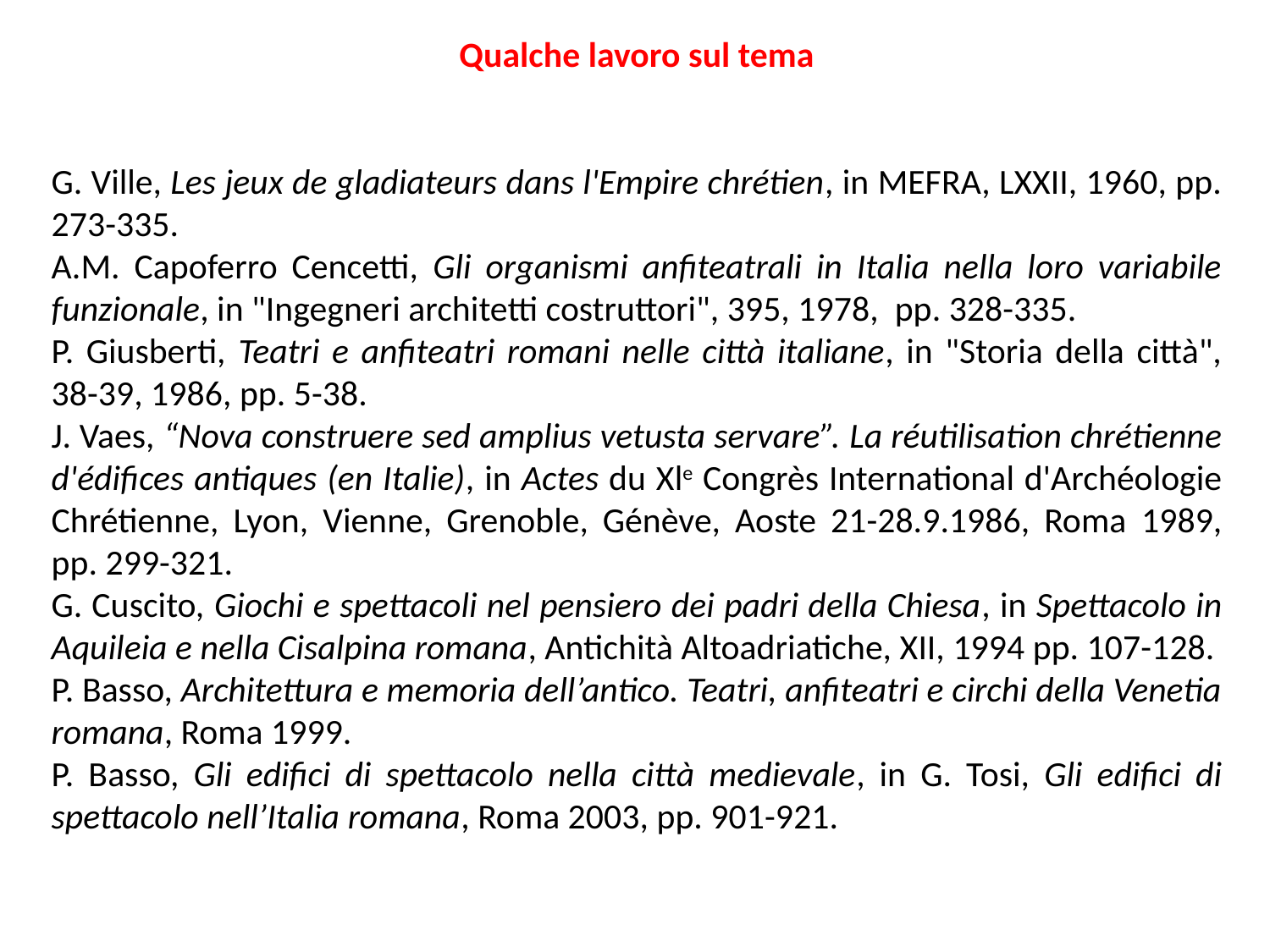

Qualche lavoro sul tema

G. Ville, Les jeux de gladiateurs dans l'Empire chrétien, in MEFRA, LXXII, 1960, pp. 273-335.
A.M. Capoferro Cencetti, Gli organismi anfiteatrali in Italia nella loro variabile funzionale, in "Ingegneri architetti costruttori", 395, 1978,  pp. 328-335.
P. Giusberti, Teatri e anfiteatri romani nelle città italiane, in "Storia della città", 38-39, 1986, pp. 5-38.
J. Vaes, “Nova construere sed amplius vetusta servare”. La réutilisation chrétienne d'édifices antiques (en Italie), in Actes du Xle Congrès International d'Archéologie Chrétienne, Lyon, Vienne, Grenoble, Génève, Aoste 21-28.9.1986, Roma 1989, pp. 299-321.
G. Cuscito, Giochi e spettacoli nel pensiero dei padri della Chiesa, in Spettacolo in Aquileia e nella Cisalpina romana, Antichità Altoadriatiche, XII, 1994 pp. 107-128.
P. Basso, Architettura e memoria dell’antico. Teatri, anfiteatri e circhi della Venetia romana, Roma 1999.
P. Basso, Gli edifici di spettacolo nella città medievale, in G. Tosi, Gli edifici di spettacolo nell’Italia romana, Roma 2003, pp. 901-921.